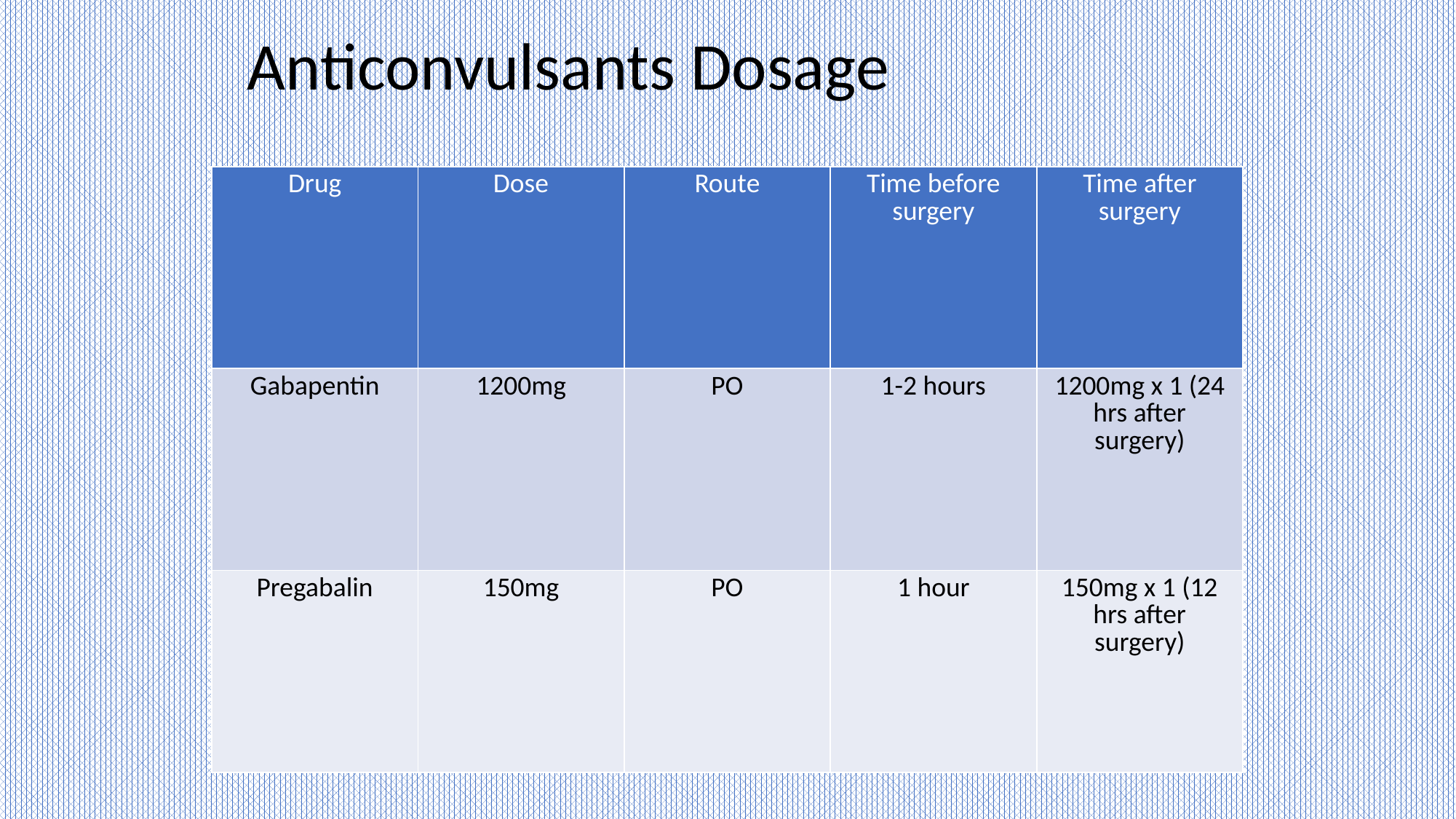

# Anticonvulsants Dosage
| Drug | Dose | Route | Time before surgery | Time after surgery |
| --- | --- | --- | --- | --- |
| Gabapentin | 1200mg | PO | 1-2 hours | 1200mg x 1 (24 hrs after surgery) |
| Pregabalin | 150mg | PO | 1 hour | 150mg x 1 (12 hrs after surgery) |